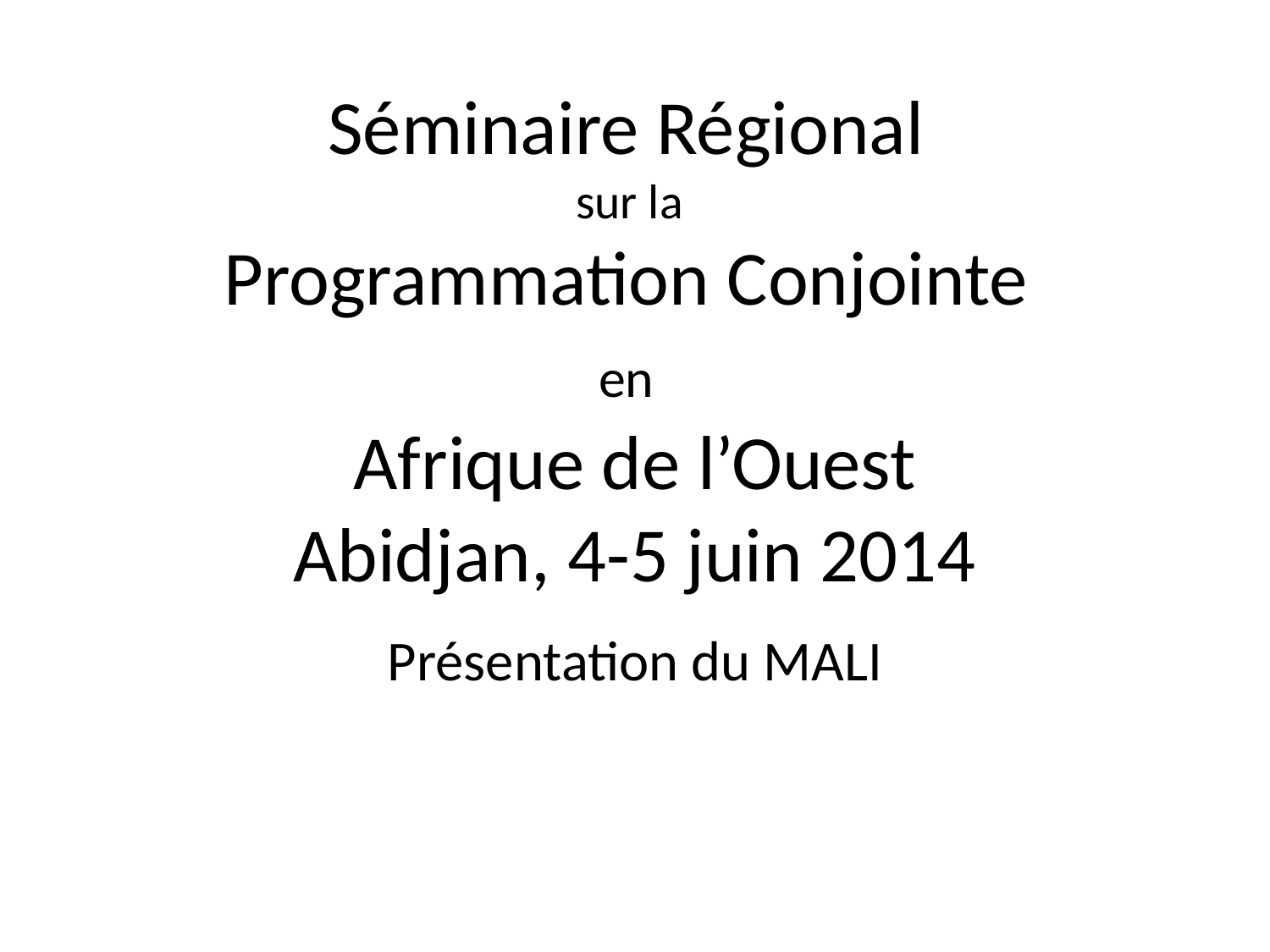

# Séminaire Régional sur la Programmation Conjointe en Afrique de l’Ouest Abidjan, 4-5 juin 2014

Présentation du MALI